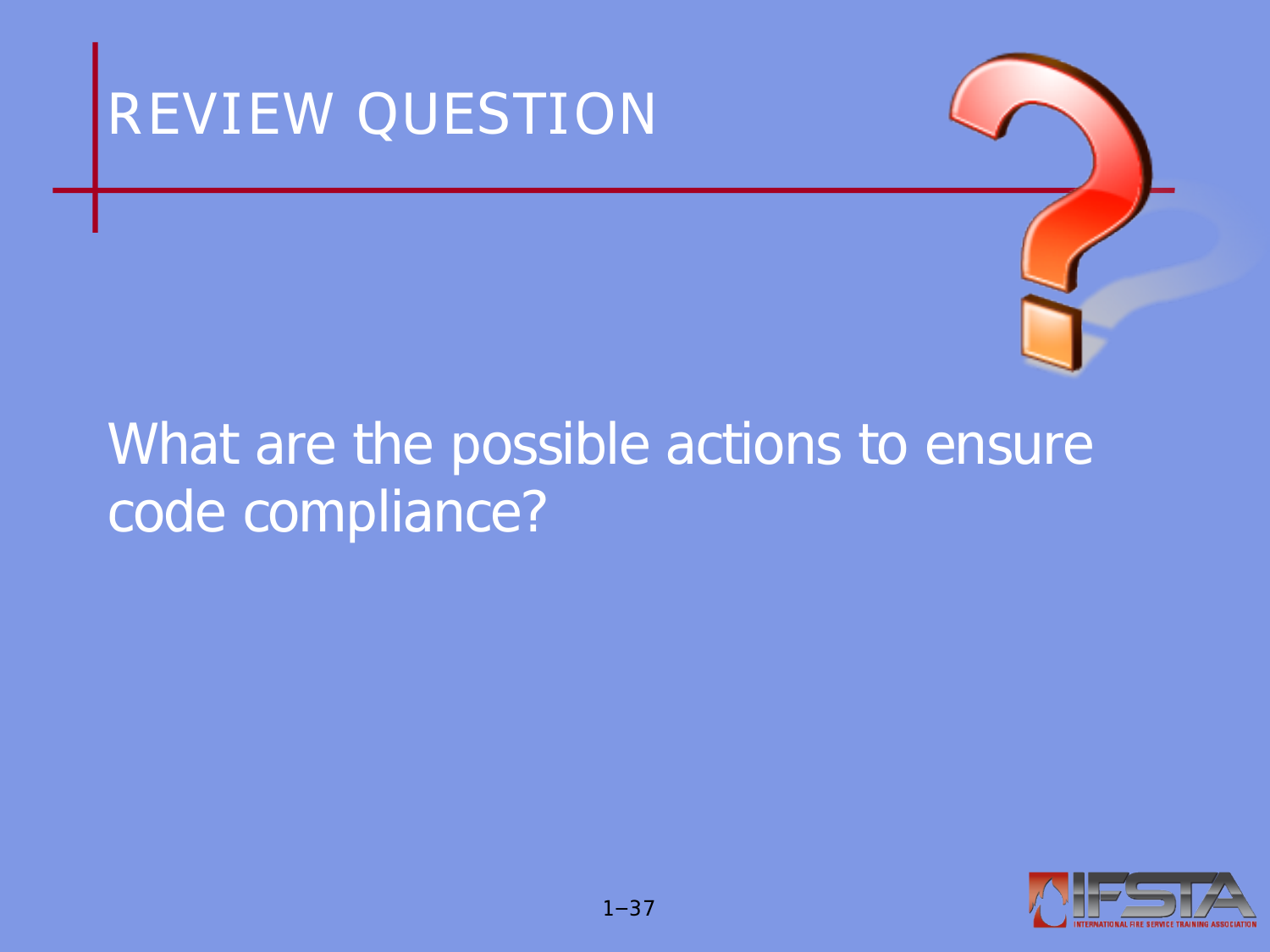

# REVIEW QUESTION

What are the possible actions to ensure code compliance?
1–37